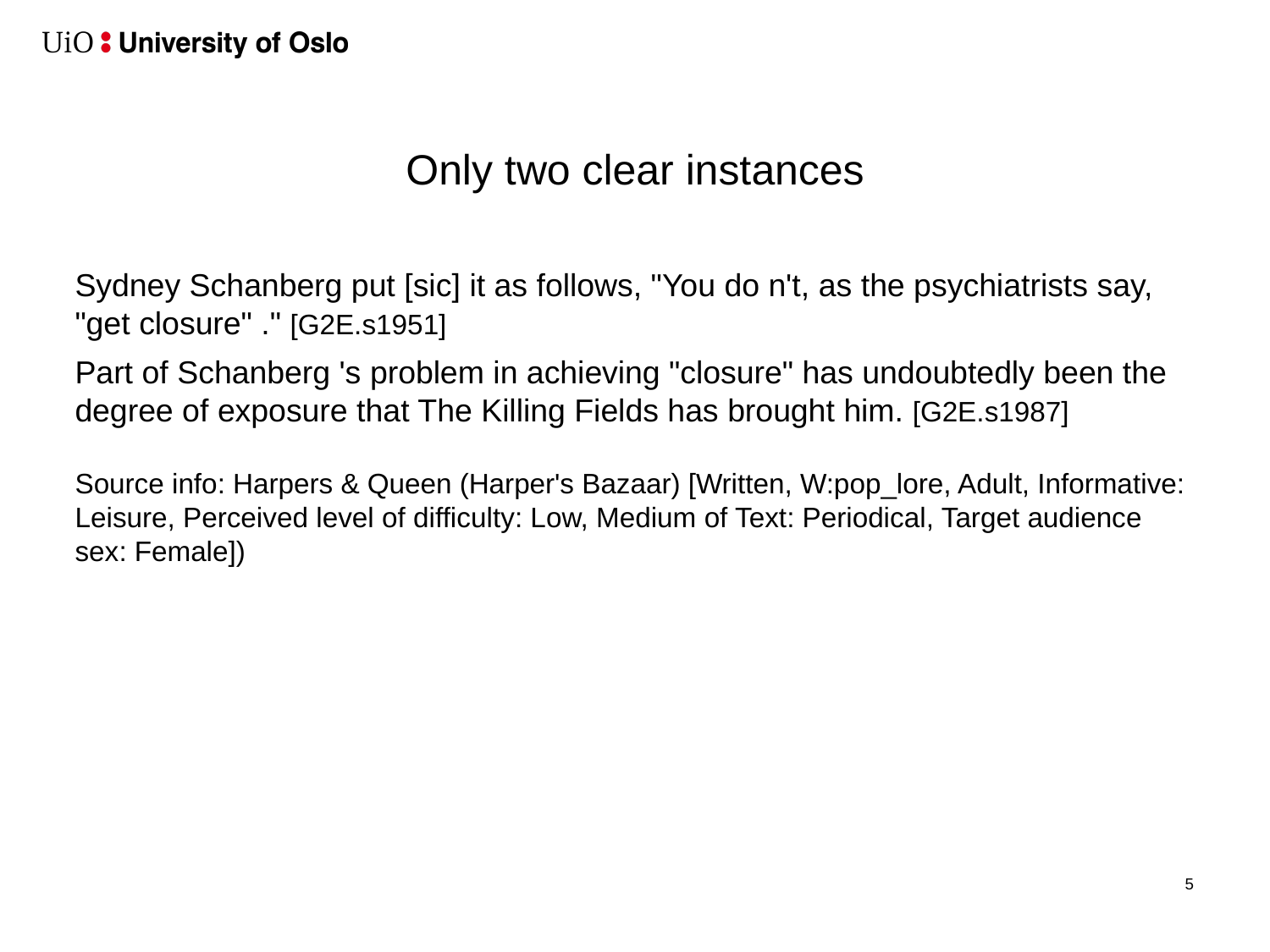

Only two clear instances

Sydney Schanberg put [sic] it as follows, "You do n't, as the psychiatrists say, "get closure" ." [G2E.s1951]
Part of Schanberg 's problem in achieving "closure" has undoubtedly been the degree of exposure that The Killing Fields has brought him. [G2E.s1987]

Source info: Harpers & Queen (Harper's Bazaar) [Written, W:pop_lore, Adult, Informative: Leisure, Perceived level of difficulty: Low, Medium of Text: Periodical, Target audience sex: Female])
5